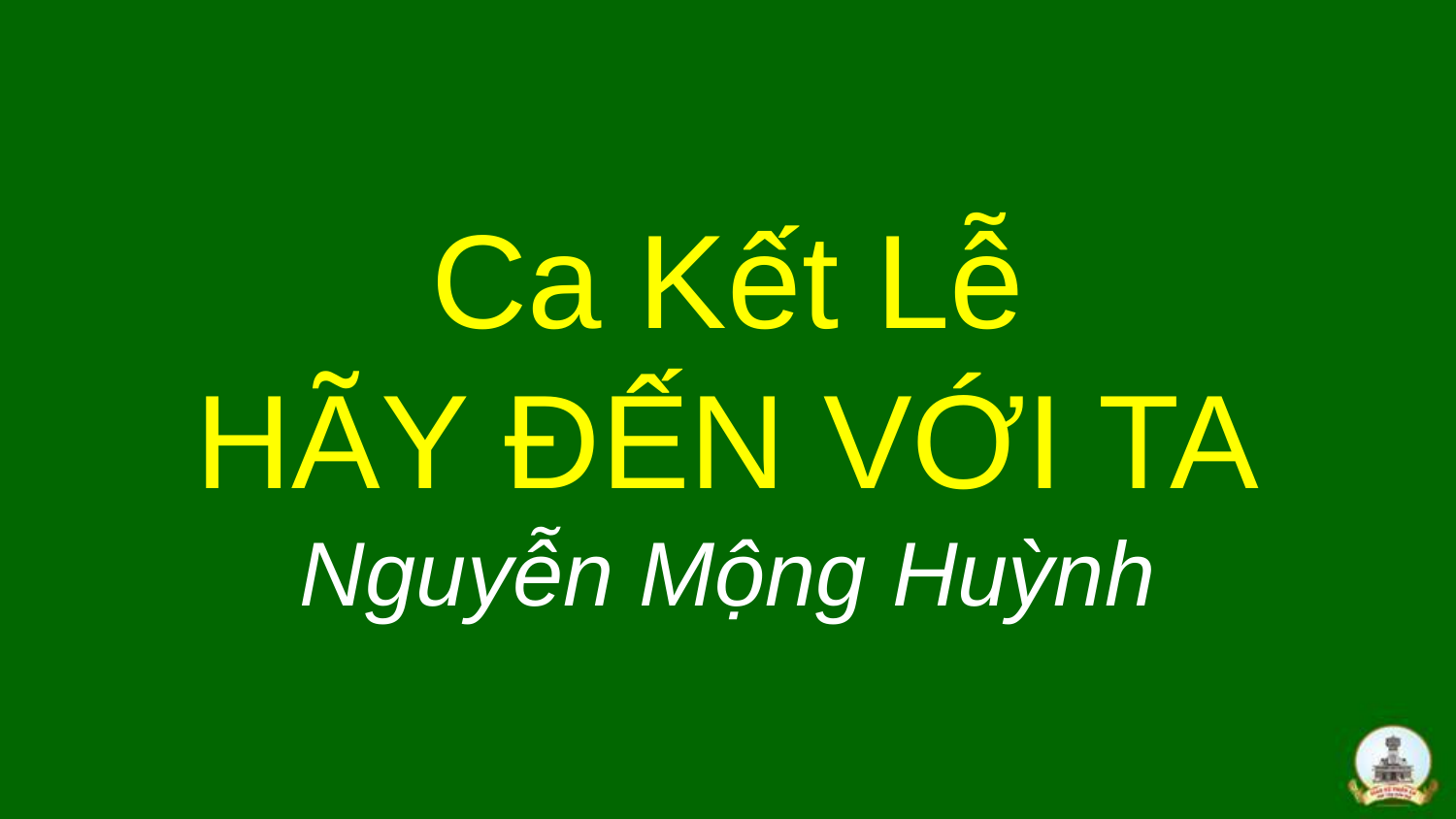

# Ca Kết Lễ HÃY ĐẾN VỚI TA Nguyễn Mộng Huỳnh